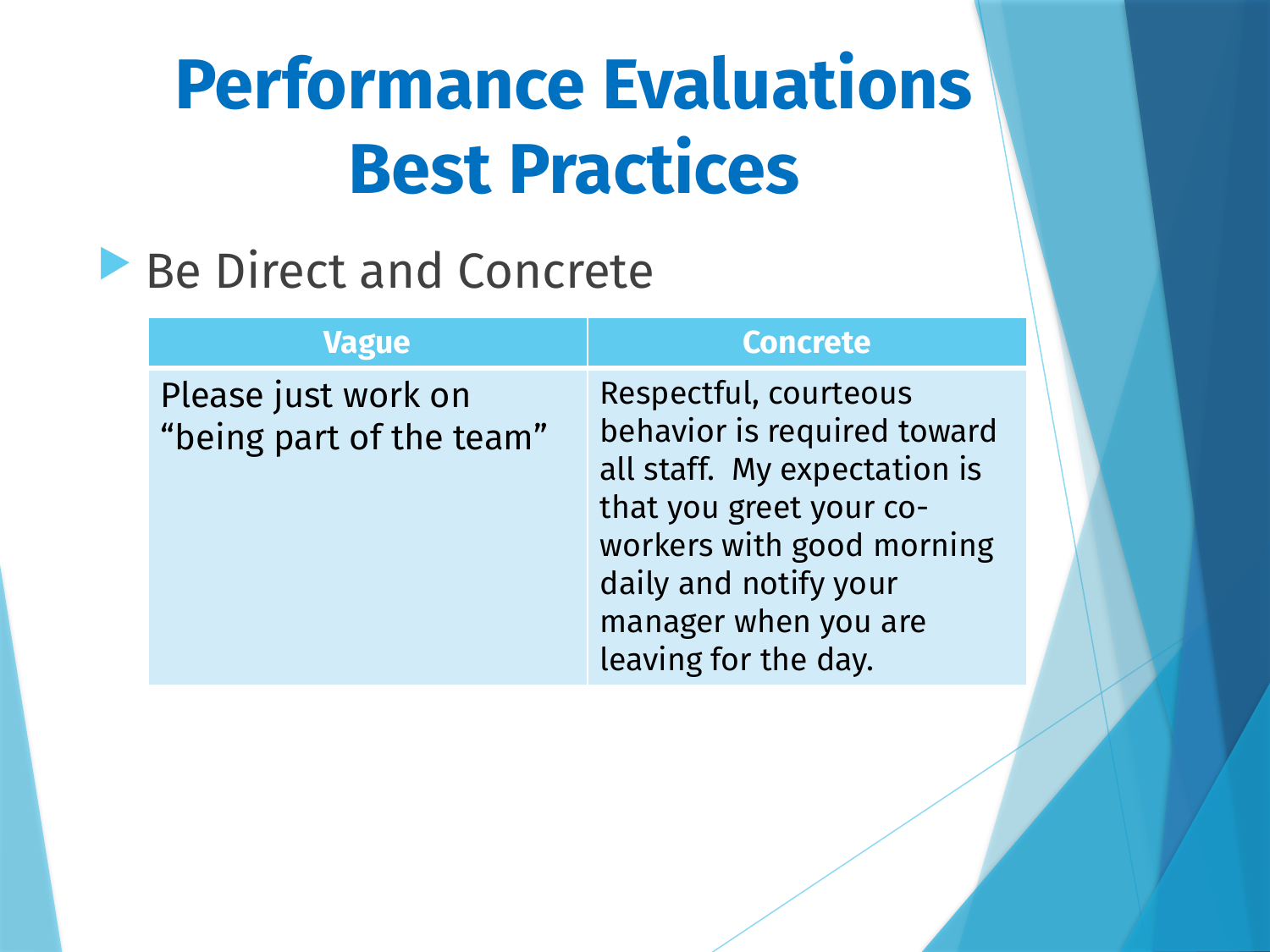

# Performance Evaluations Best Practices
Be Direct and Concrete

| Vague | Concrete |
| --- | --- |
| Please just work on “being part of the team” | Respectful, courteous behavior is required toward all staff. My expectation is that you greet your co-workers with good morning daily and notify your manager when you are leaving for the day. |